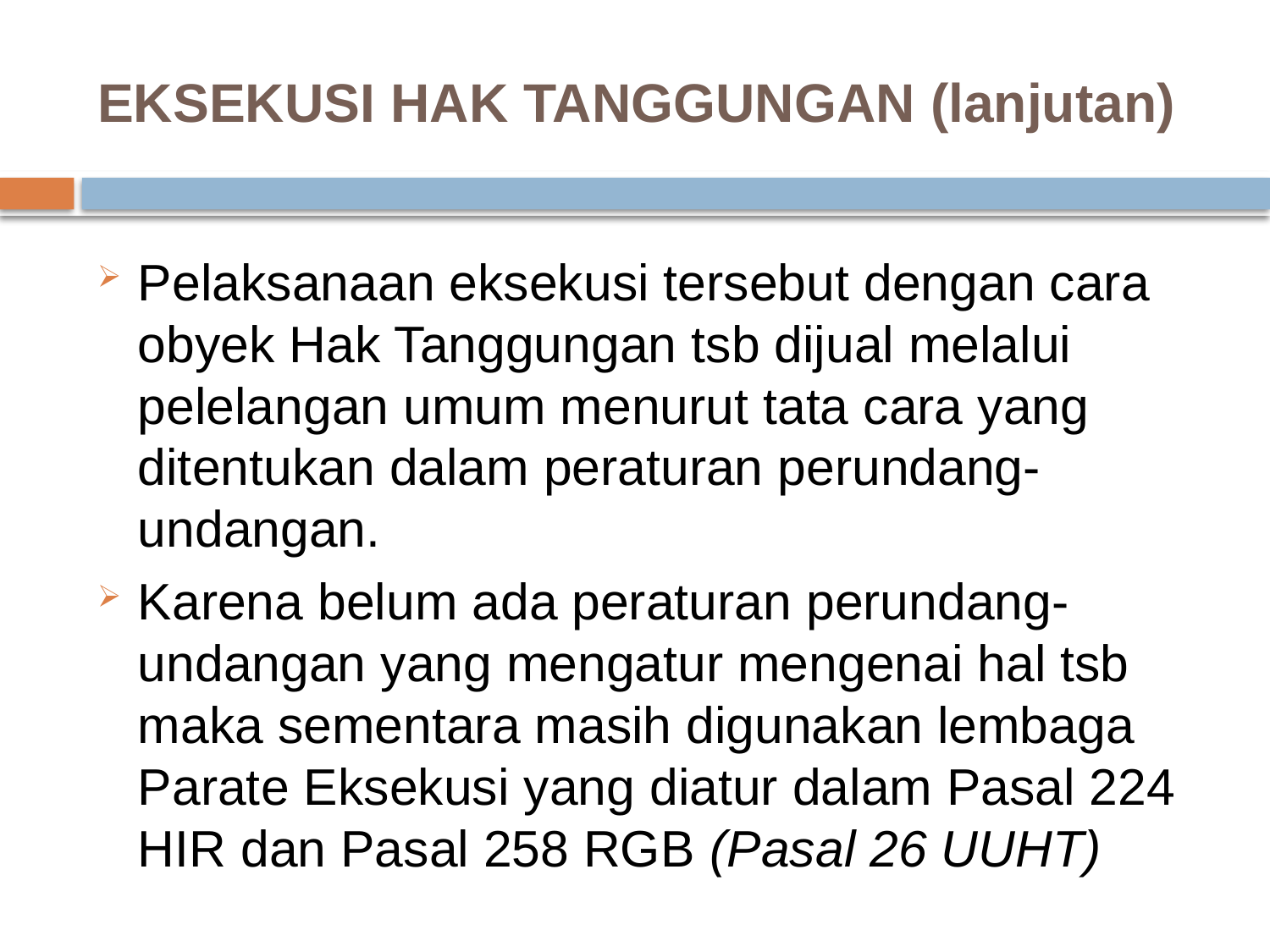

# EKSEKUSI HAK TANGGUNGAN (lanjutan)
Pelaksanaan eksekusi tersebut dengan cara obyek Hak Tanggungan tsb dijual melalui pelelangan umum menurut tata cara yang ditentukan dalam peraturan perundang-undangan.
Karena belum ada peraturan perundang-undangan yang mengatur mengenai hal tsb maka sementara masih digunakan lembaga Parate Eksekusi yang diatur dalam Pasal 224 HIR dan Pasal 258 RGB (Pasal 26 UUHT)